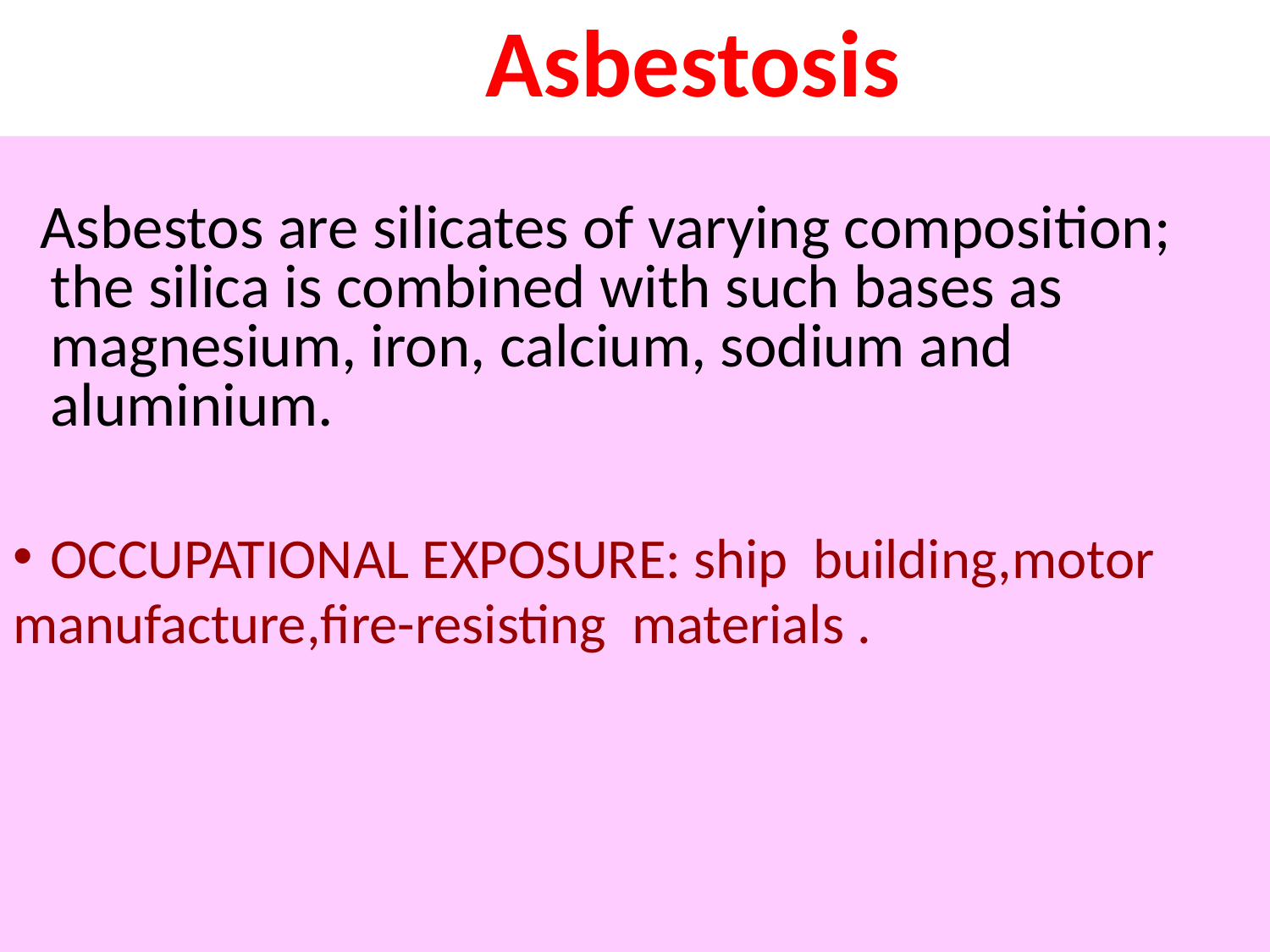

Asbestosis

  Asbestos are silicates of varying composition; the silica is combined with such bases as magnesium, iron, calcium, sodium and aluminium.

OCCUPATIONAL EXPOSURE: ship  building,motor
manufacture,fire-resisting  materials .